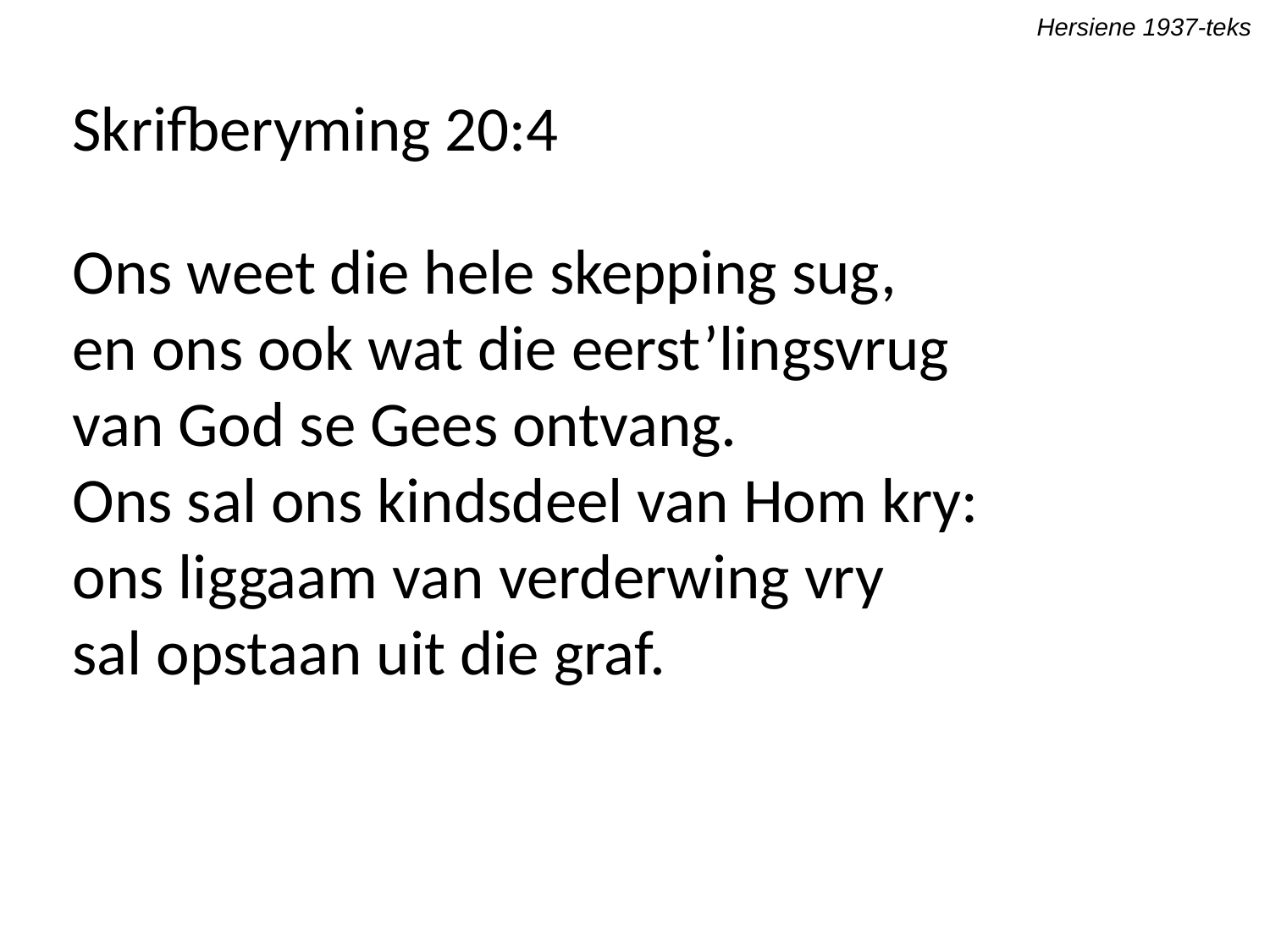

Hersiene 1937-teks
Skrifberyming 20:4

Ons weet die hele skepping sug,
en ons ook wat die eerst’lingsvrug
van God se Gees ontvang.
Ons sal ons kindsdeel van Hom kry:
ons liggaam van verderwing vry
sal opstaan uit die graf.